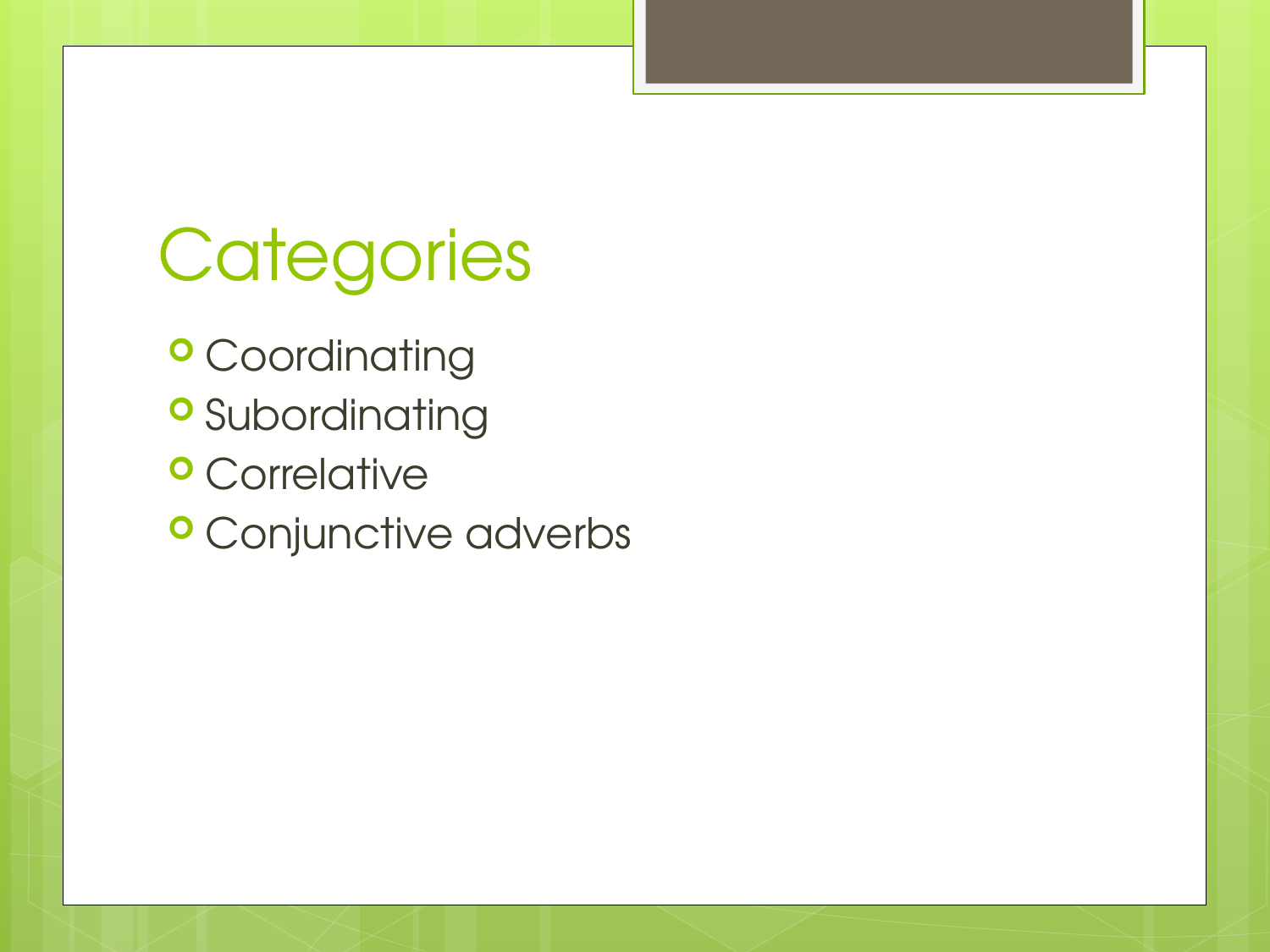

# Categories
Coordinating
Subordinating
Correlative
Conjunctive adverbs